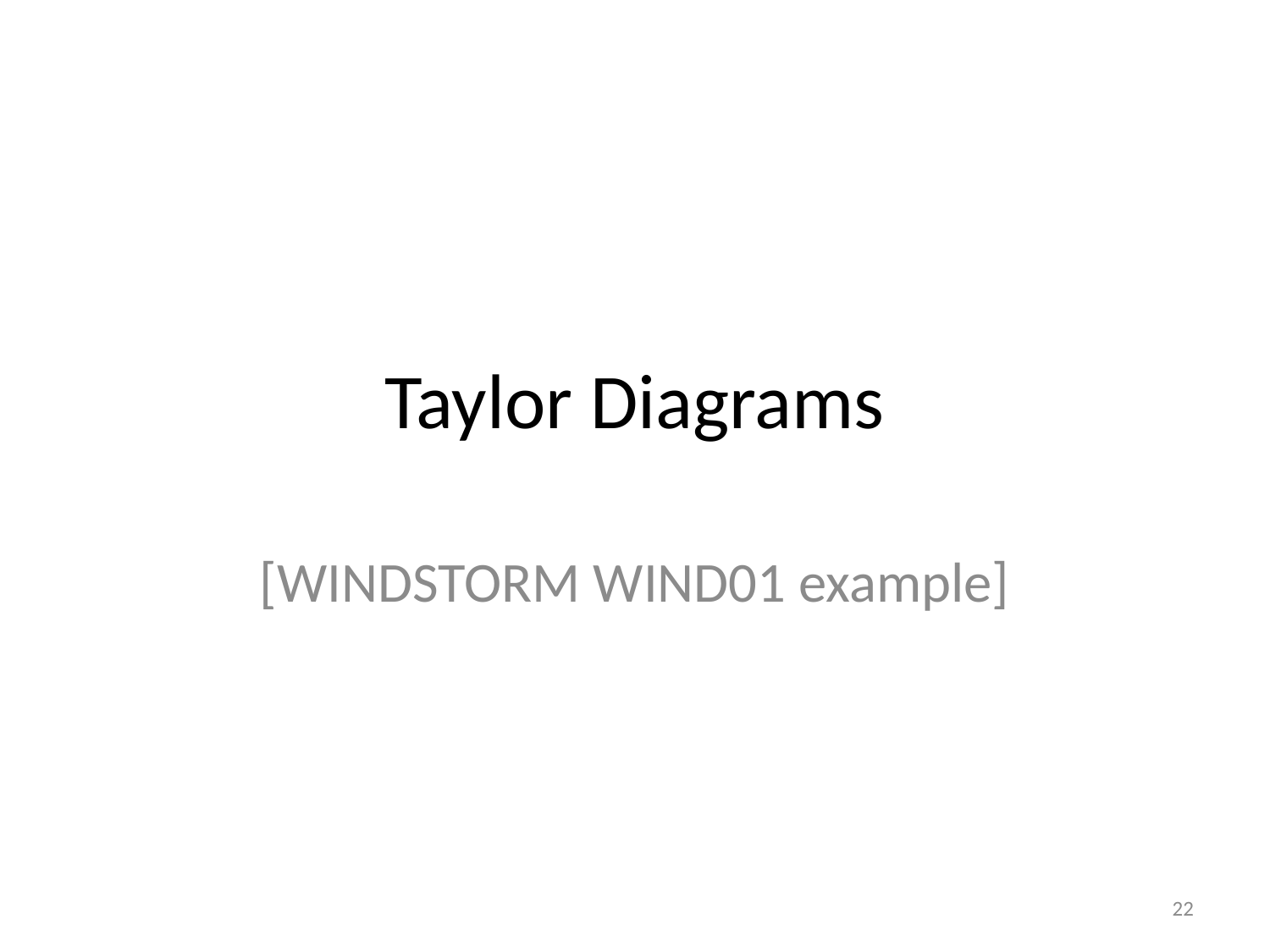

# Taylor Diagrams
[WINDSTORM WIND01 example]
22